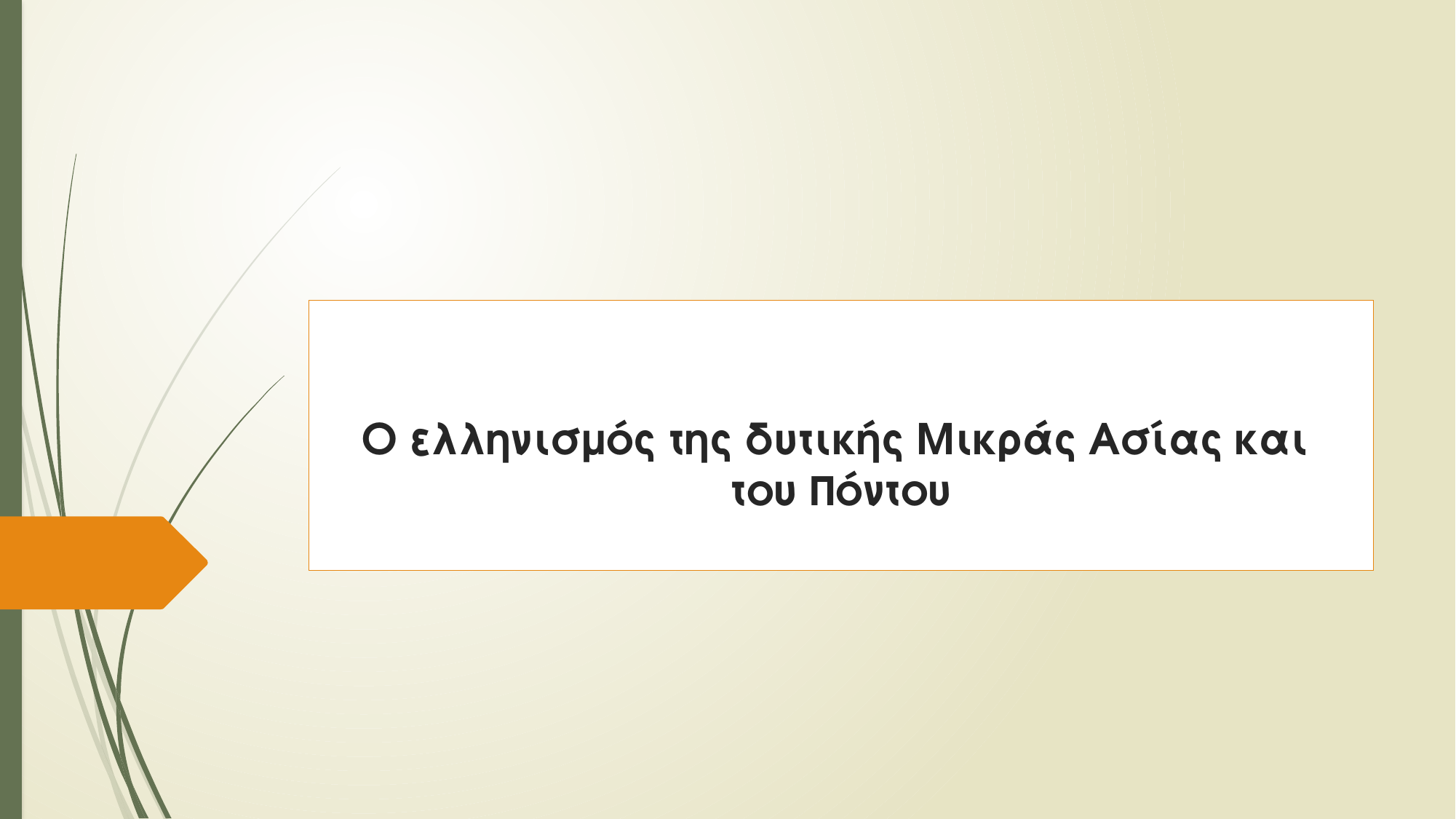

# Ο ελληνισμός της δυτικής Μικράς Ασίας και του Πόντου